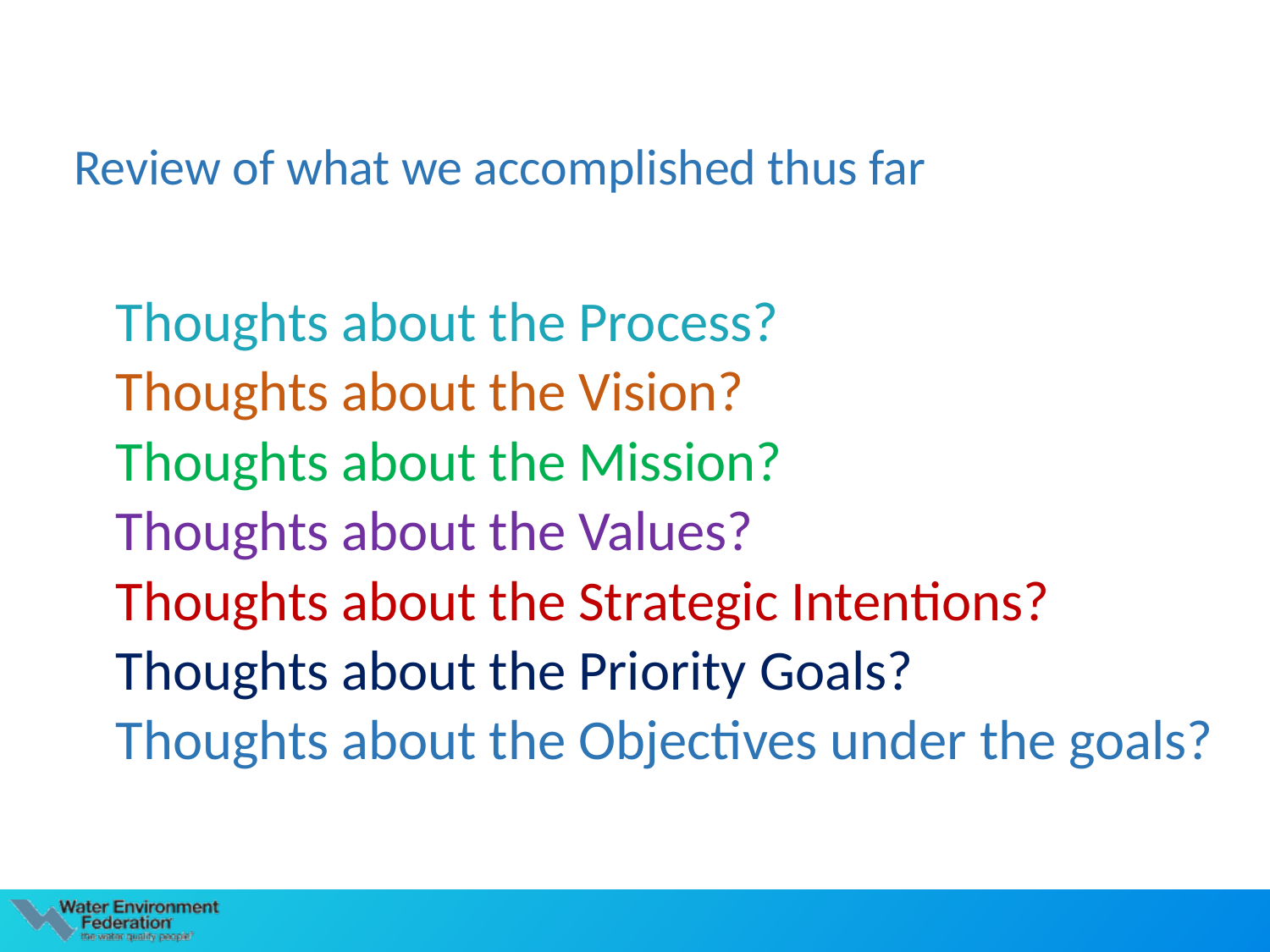

Review of what we accomplished thus far
Thoughts about the Process?
Thoughts about the Vision?
Thoughts about the Mission?
Thoughts about the Values?
Thoughts about the Strategic Intentions?
Thoughts about the Priority Goals?
Thoughts about the Objectives under the goals?